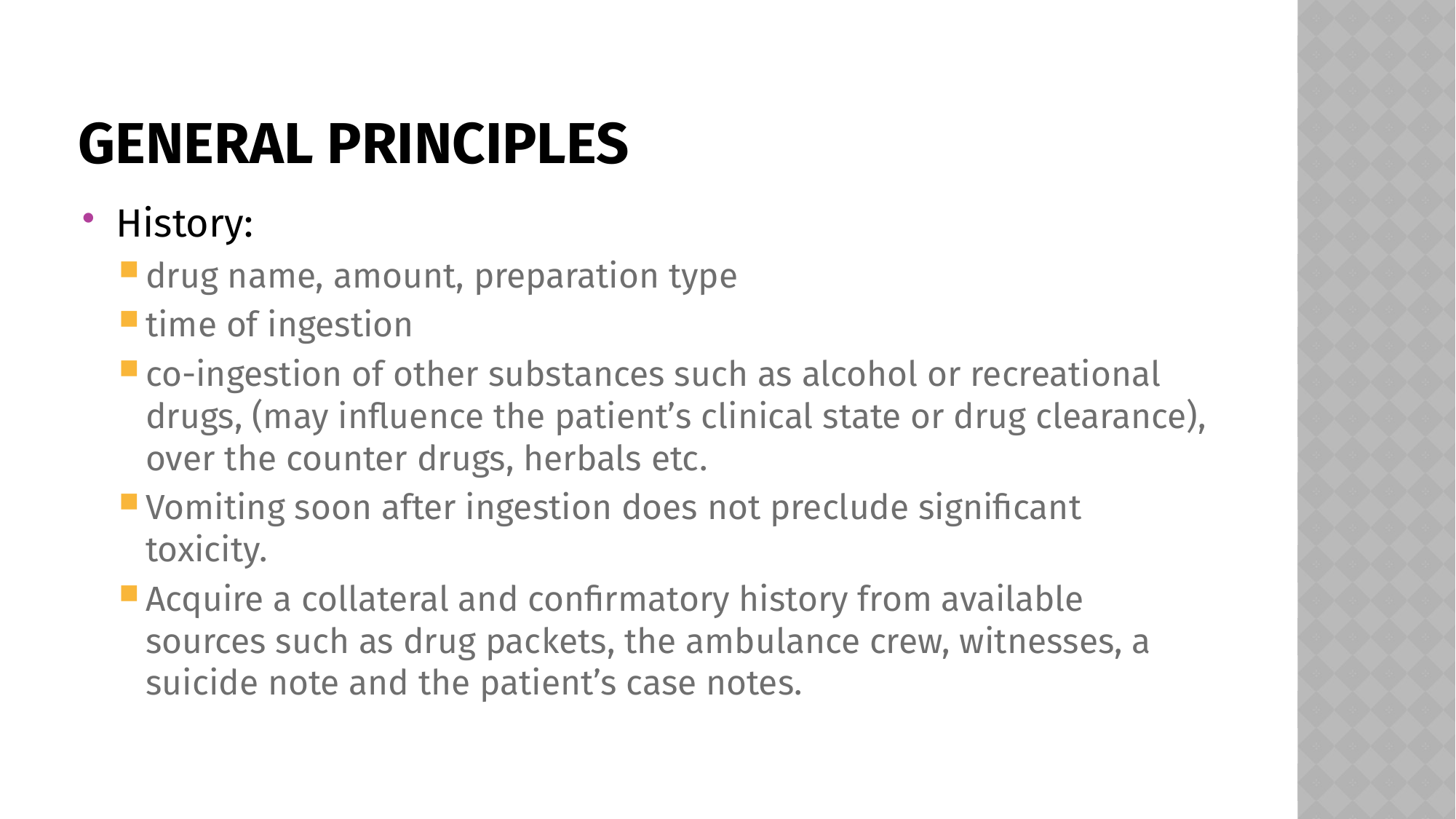

# GeneRal pRincipleS
History:
drug name, amount, preparation type
time of ingestion
co-ingestion of other substances such as alcohol or recreational drugs, (may influence the patient’s clinical state or drug clearance), over the counter drugs, herbals etc.
Vomiting soon after ingestion does not preclude significant toxicity.
Acquire a collateral and confirmatory history from available sources such as drug packets, the ambulance crew, witnesses, a suicide note and the patient’s case notes.